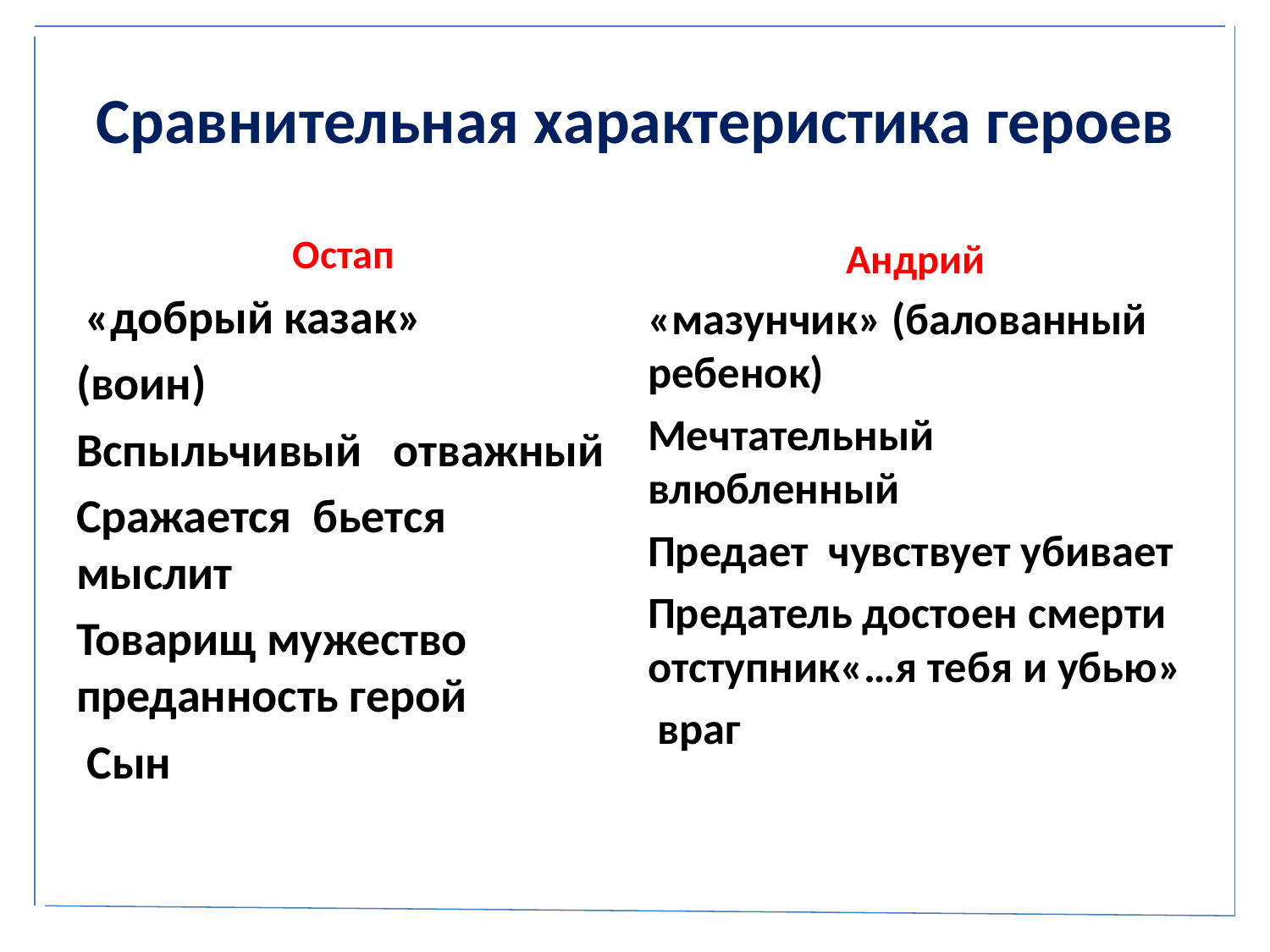

# Сравнительная характеристика героев
Остап
 «добрый казак»
(воин)
Вспыльчивый   отважный
Сражается  бьется мыслит
Товарищ мужество преданность герой
 Сын
Андрий
«мазунчик» (балованный ребенок)
Мечтательный   влюбленный
Предает  чувствует убивает
Предатель достоен смерти отступник«…я тебя и убью»
 враг